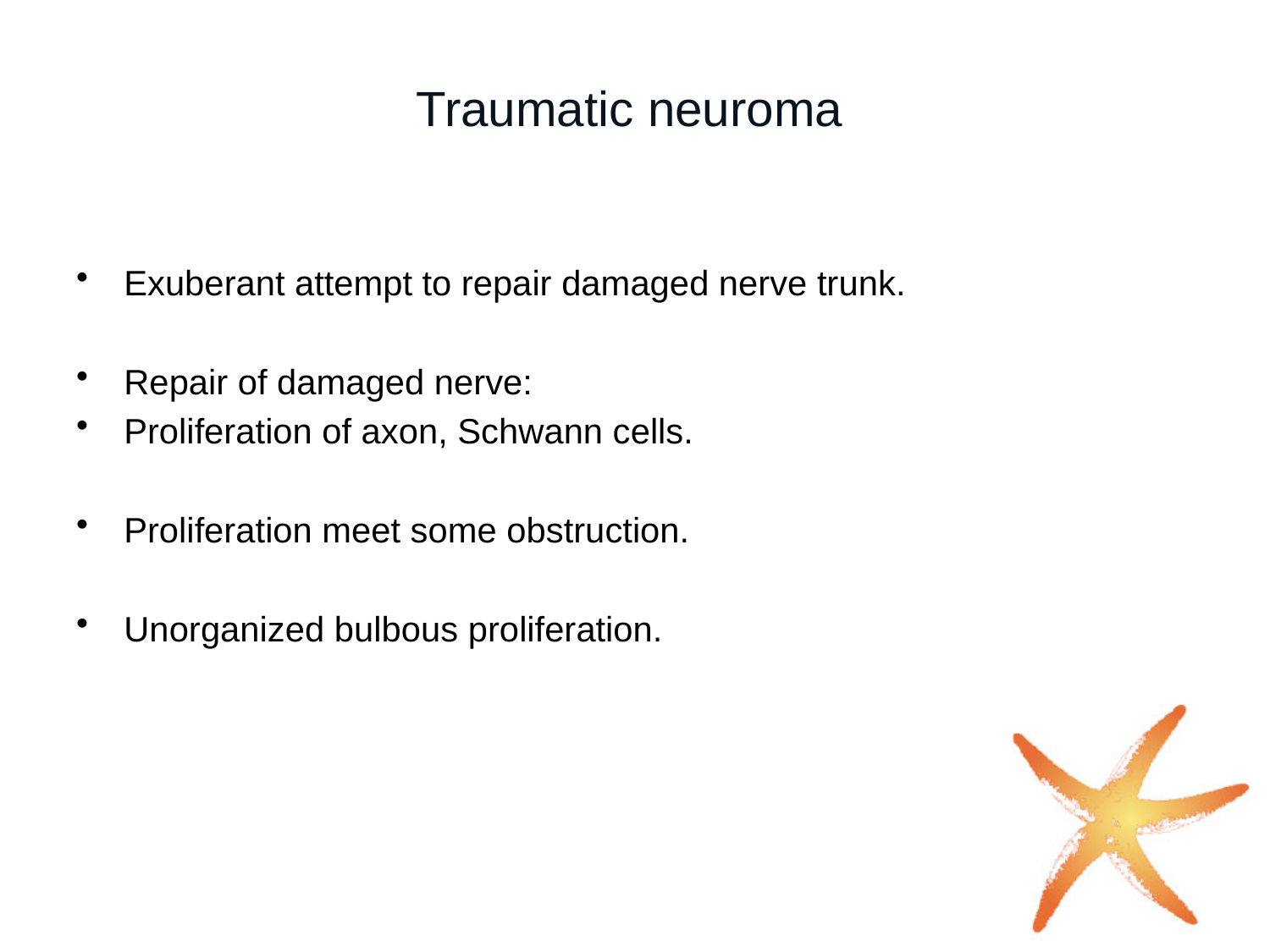

# Traumatic neuroma
Exuberant attempt to repair damaged nerve trunk.

Repair of damaged nerve:
Proliferation of axon, Schwann cells.

Proliferation meet some obstruction.

Unorganized bulbous proliferation.